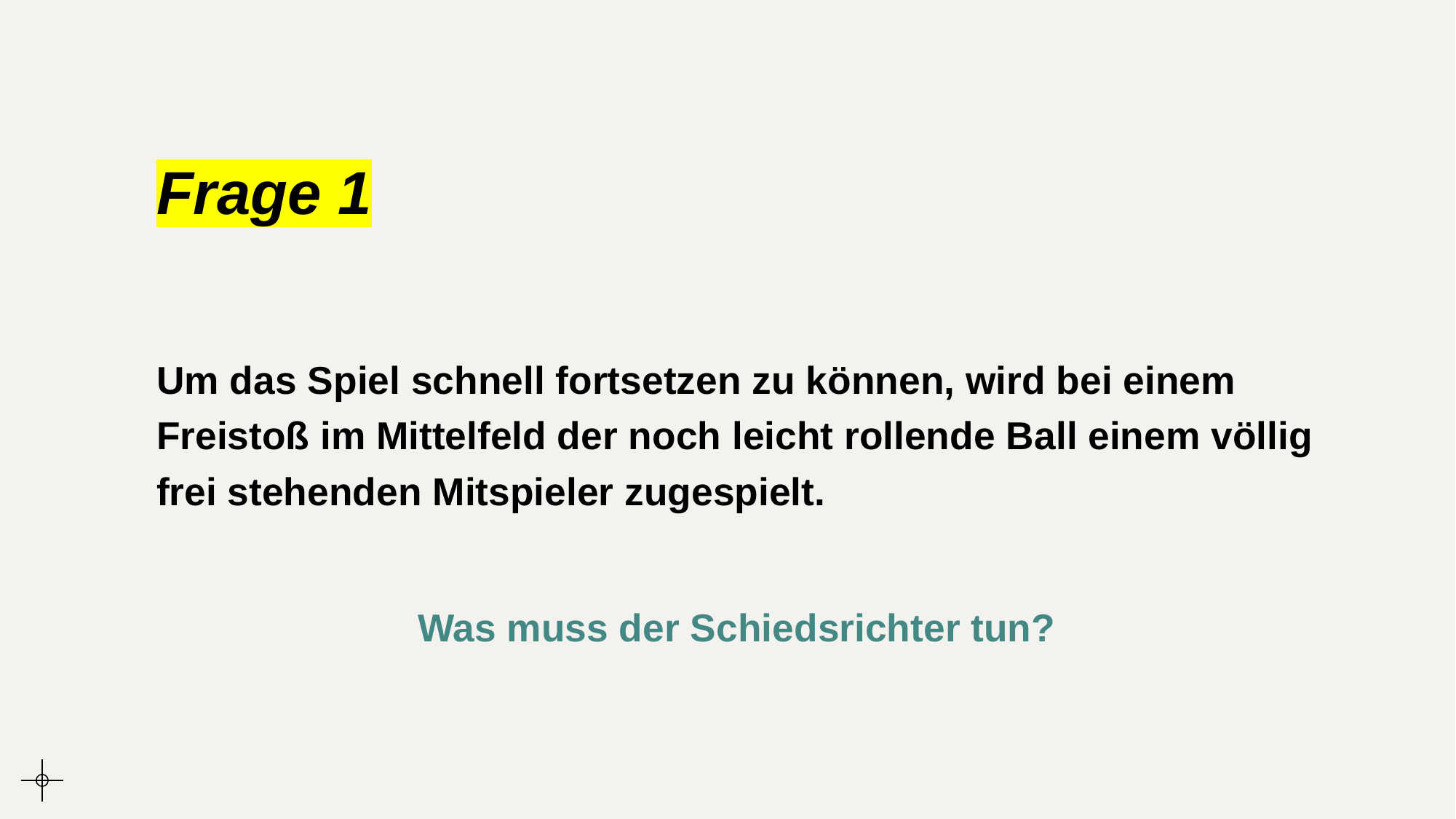

# Frage 1
Um das Spiel schnell fortsetzen zu können, wird bei einem Freistoß im Mittelfeld der noch leicht rollende Ball einem völlig frei stehenden Mitspieler zugespielt.

Was muss der Schiedsrichter tun?